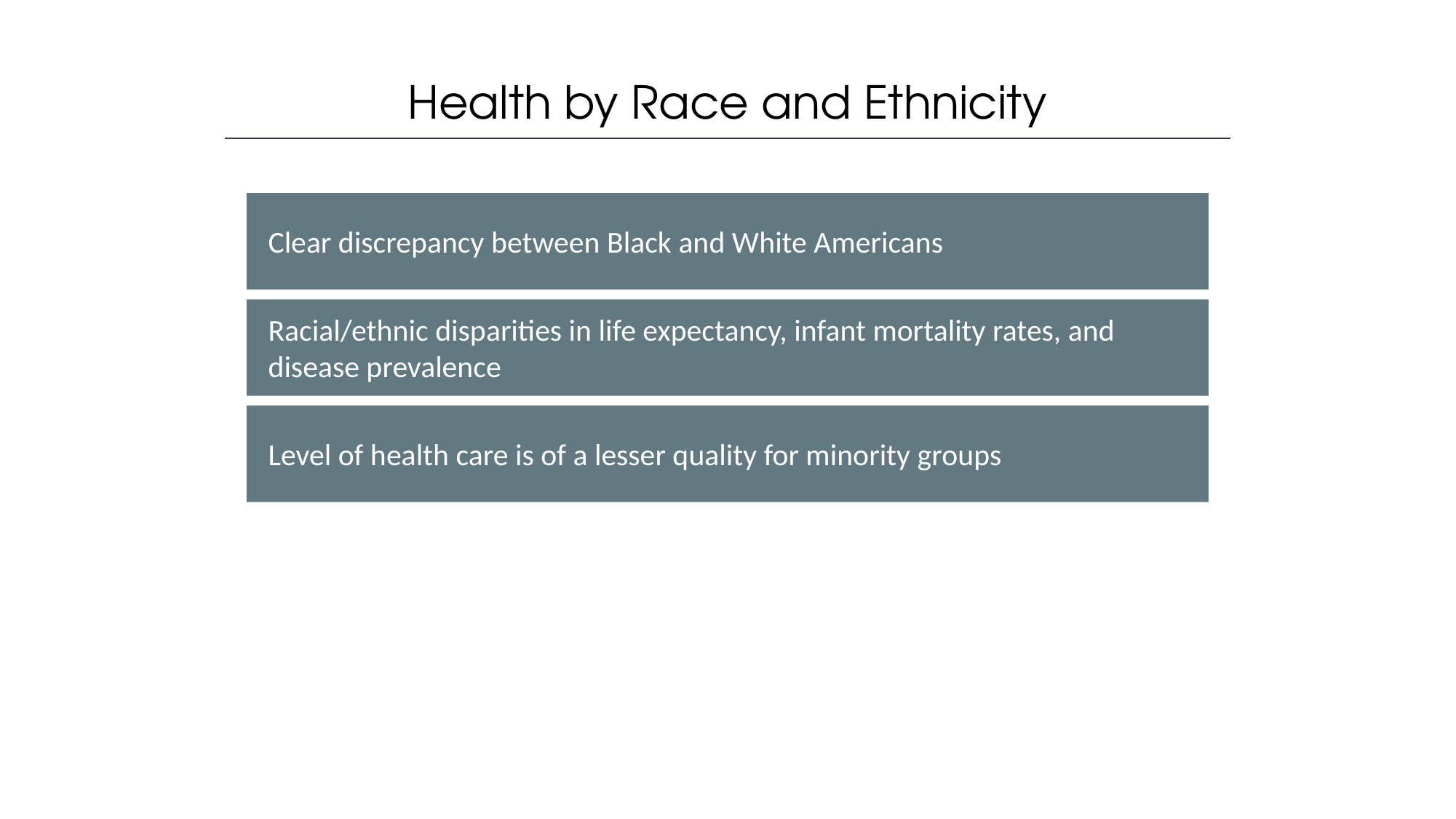

Health by Race and Ethnicity
HAWKES LEARNING

Clear discrepancy between Black and White Americans

Racial/ethnic disparities in life expectancy, infant mortality rates, and disease prevalence

Level of health care is of a lesser quality for minority groups